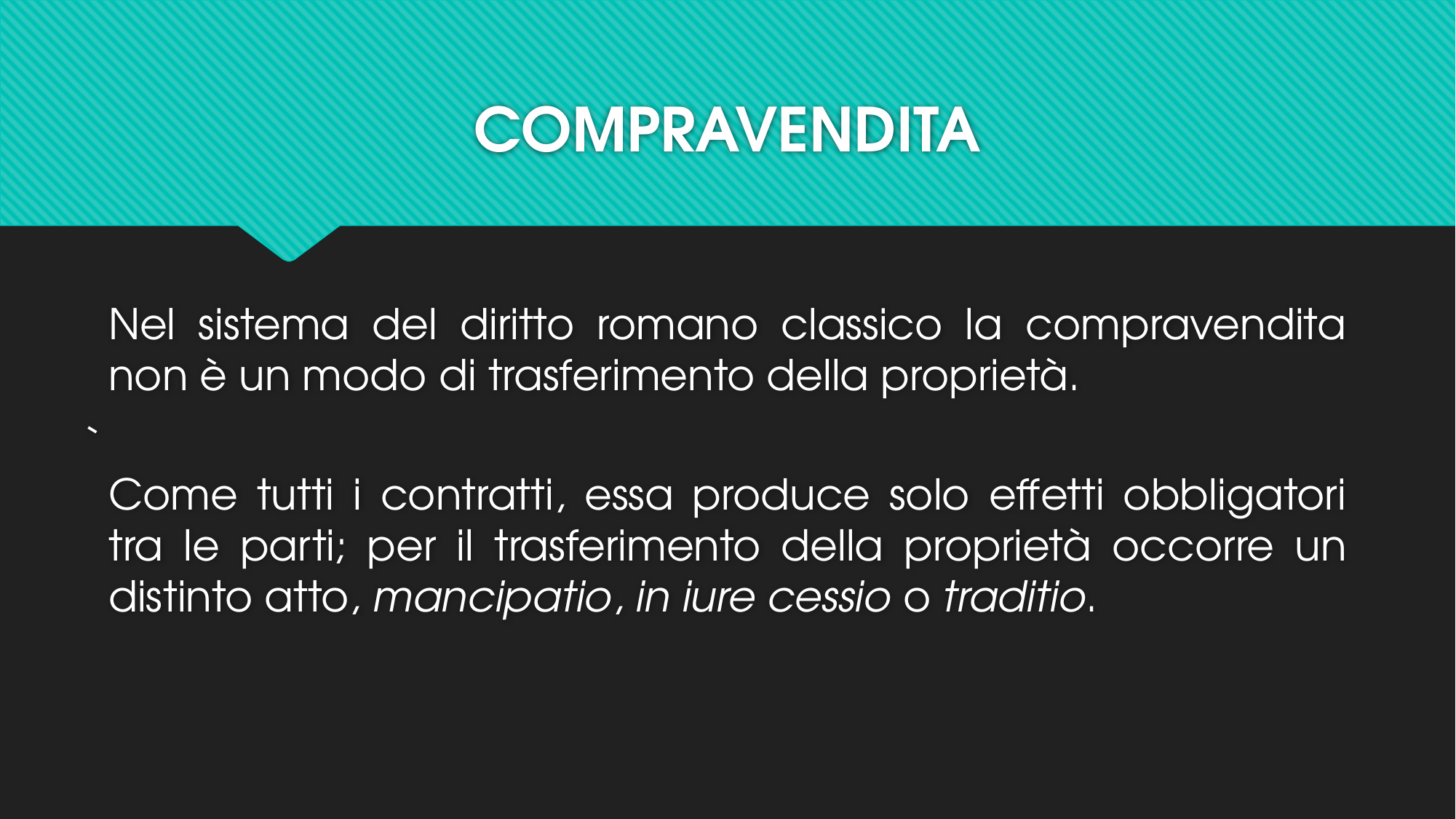

# COMPRAVENDITA
Nel sistema del diritto romano classico la compravendita non è un modo di trasferimento della proprietà.
̀
Come tutti i contratti, essa produce solo effetti obbligatori tra le parti; per il trasferimento della proprietà occorre un distinto atto, mancipatio, in iure cessio o traditio.